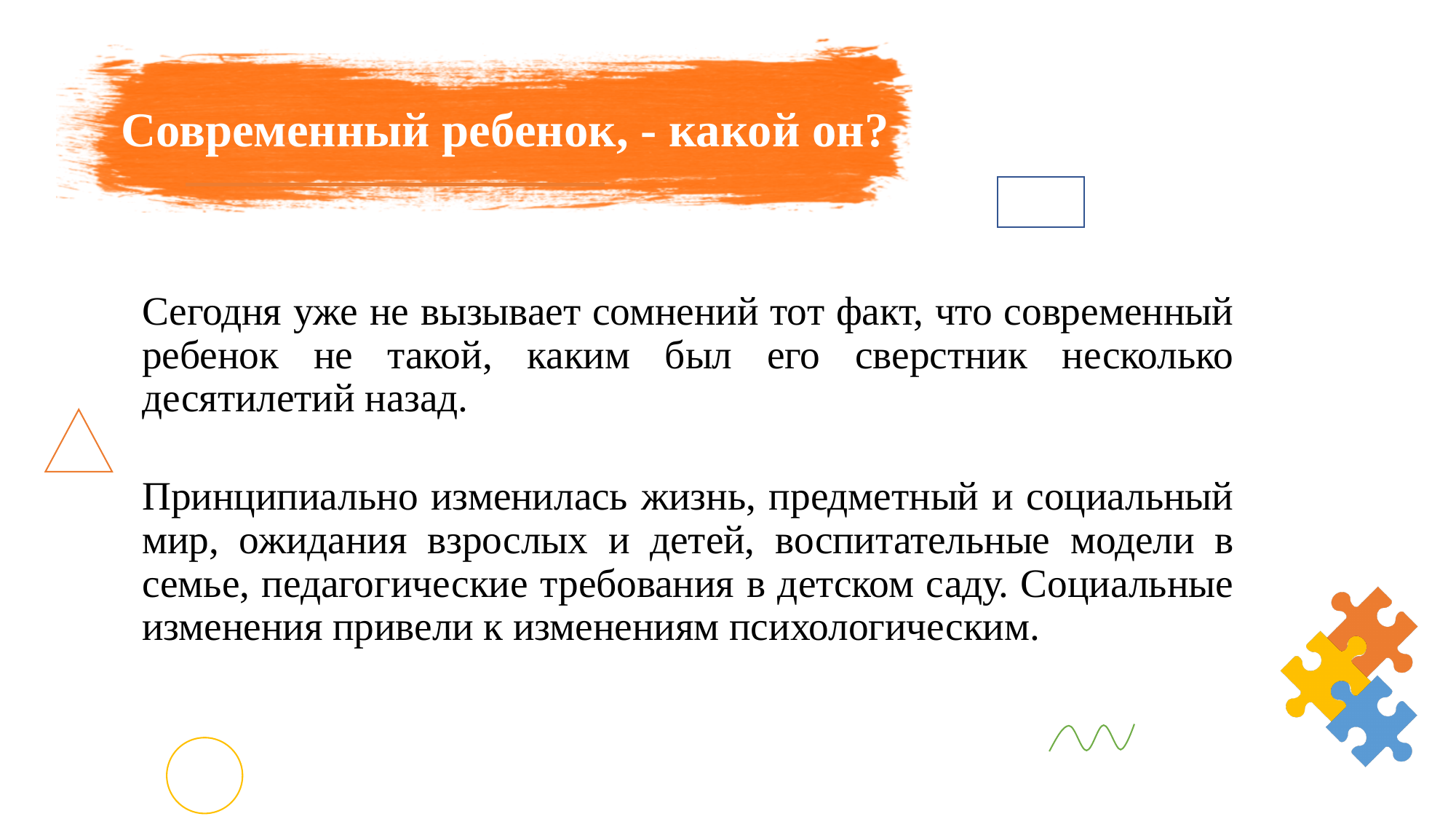

# Современный ребенок, - какой он?
Сегодня уже не вызывает сомнений тот факт, что современный ребенок не такой, каким был его сверстник несколько десятилетий назад.

Принципиально изменилась жизнь, предметный и социальный мир, ожидания взрослых и детей, воспитательные модели в семье, педагогические требования в детском саду. Социальные изменения привели к изменениям психологическим.